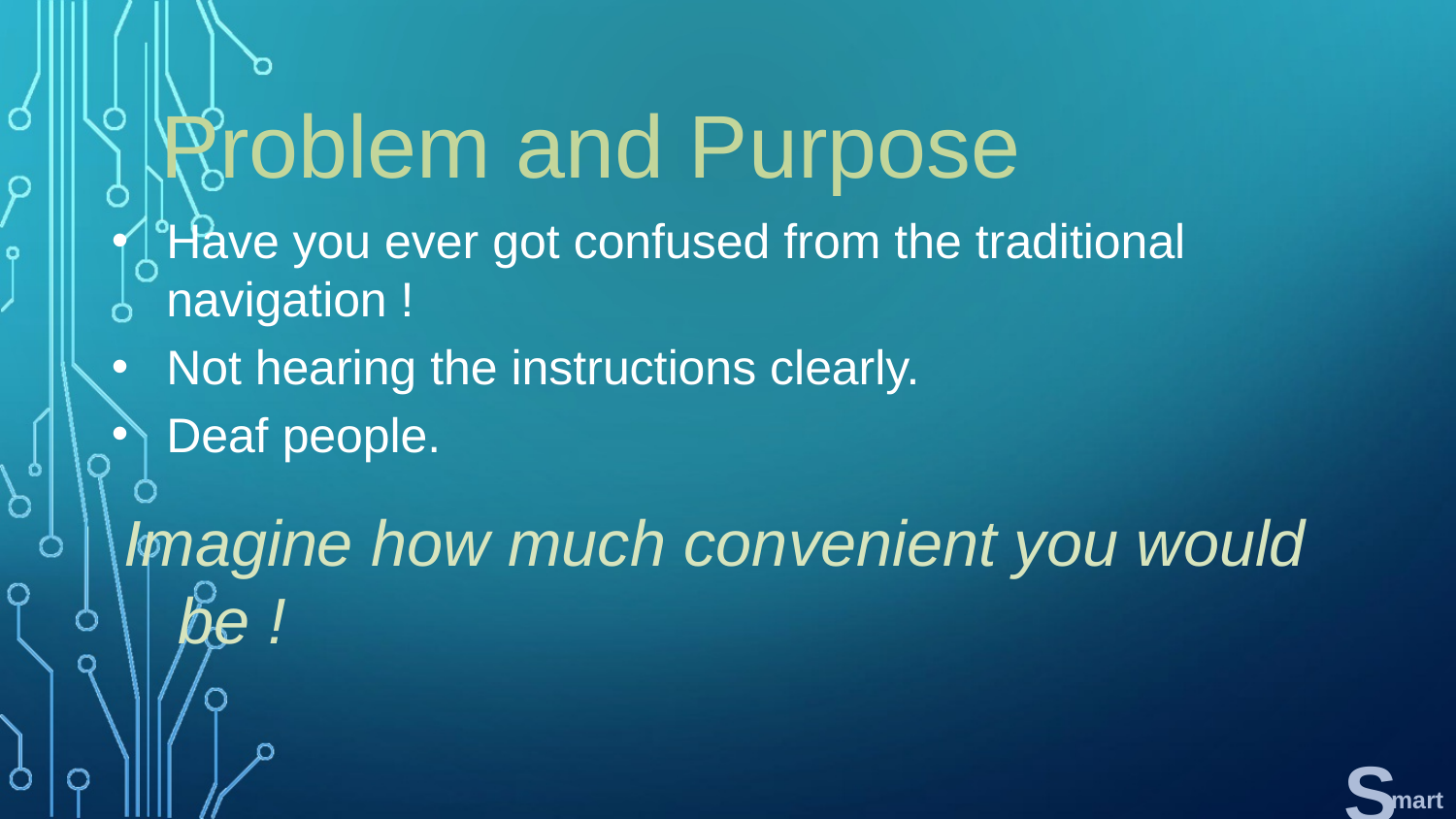

Problem and Purpose
Have you ever got confused from the traditional navigation !
Not hearing the instructions clearly.
Deaf people.

Imagine how much convenient you would be !
S
 mart
hoe